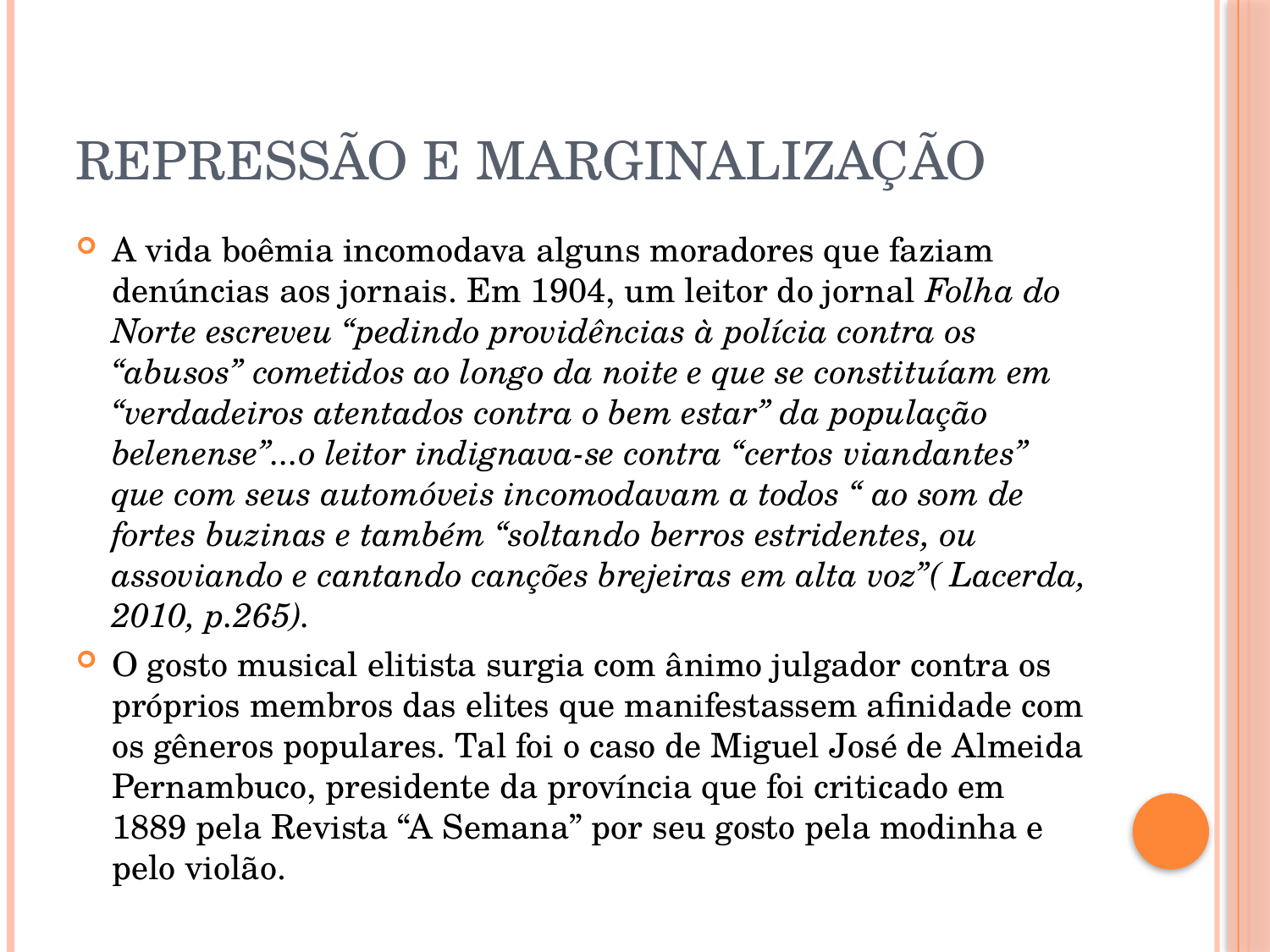

# REPRESSÃO E MARGINALIZAÇÃO
A vida boêmia incomodava alguns moradores que faziam denúncias aos jornais. Em 1904, um leitor do jornal Folha do Norte escreveu “pedindo providências à polícia contra os “abusos” cometidos ao longo da noite e que se constituíam em “verdadeiros atentados contra o bem estar” da população belenense”...o leitor indignava-se contra “certos viandantes” que com seus automóveis incomodavam a todos “ ao som de fortes buzinas e também “soltando berros estridentes, ou assoviando e cantando canções brejeiras em alta voz”( Lacerda, 2010, p.265).
O gosto musical elitista surgia com ânimo julgador contra os próprios membros das elites que manifestassem afinidade com os gêneros populares. Tal foi o caso de Miguel José de Almeida Pernambuco, presidente da província que foi criticado em 1889 pela Revista “A Semana” por seu gosto pela modinha e pelo violão.